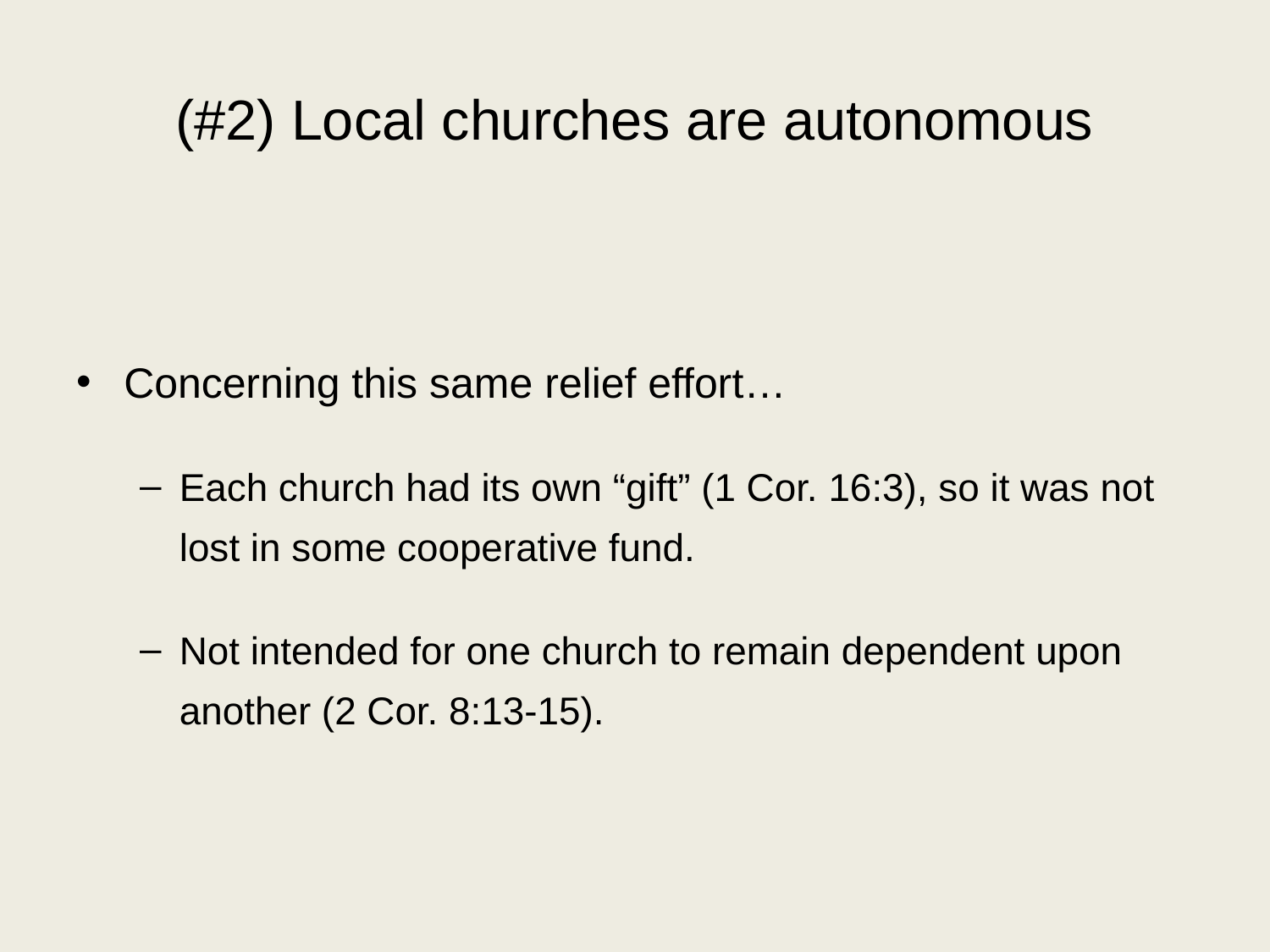

# (#2) Local churches are autonomous
Concerning this same relief effort…
Each church had its own “gift” (1 Cor. 16:3), so it was not lost in some cooperative fund.
Not intended for one church to remain dependent upon another (2 Cor. 8:13-15).